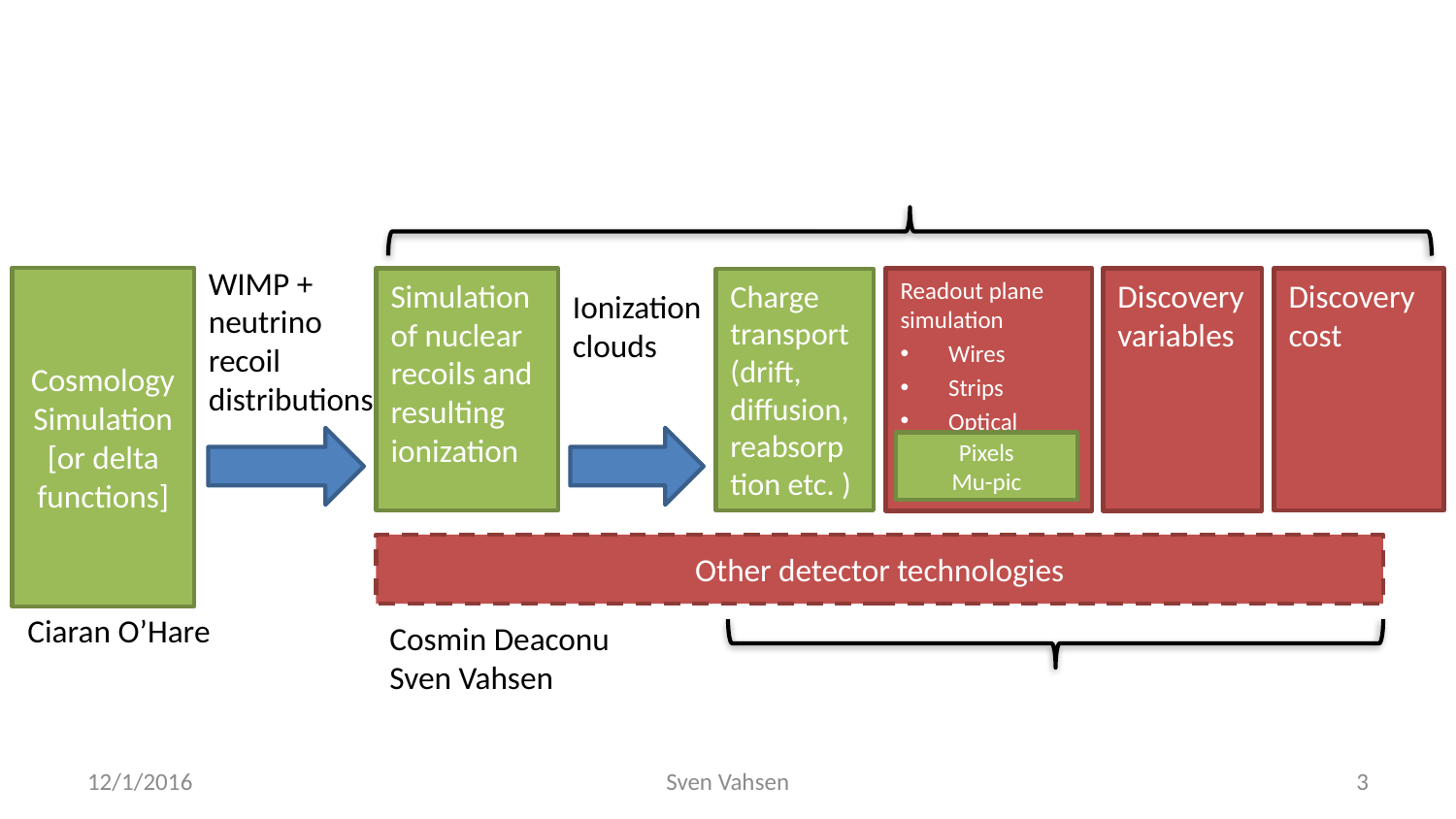

WIMP + neutrino recoil distributions
Cosmology
Simulation [or delta functions]
Simulation of nuclear recoils and resulting ionization
Readout plane simulation
Wires
Strips
Optical
Pixels
Mu-pic

Discovery variables
Discovery cost
Charge transport (drift, diffusion, reabsorption etc. )
Ionization clouds

Pixels
Mu-pic
Other detector technologies
Ciaran O’Hare
Cosmin Deaconu
Sven Vahsen
12/1/2016
Sven Vahsen
3